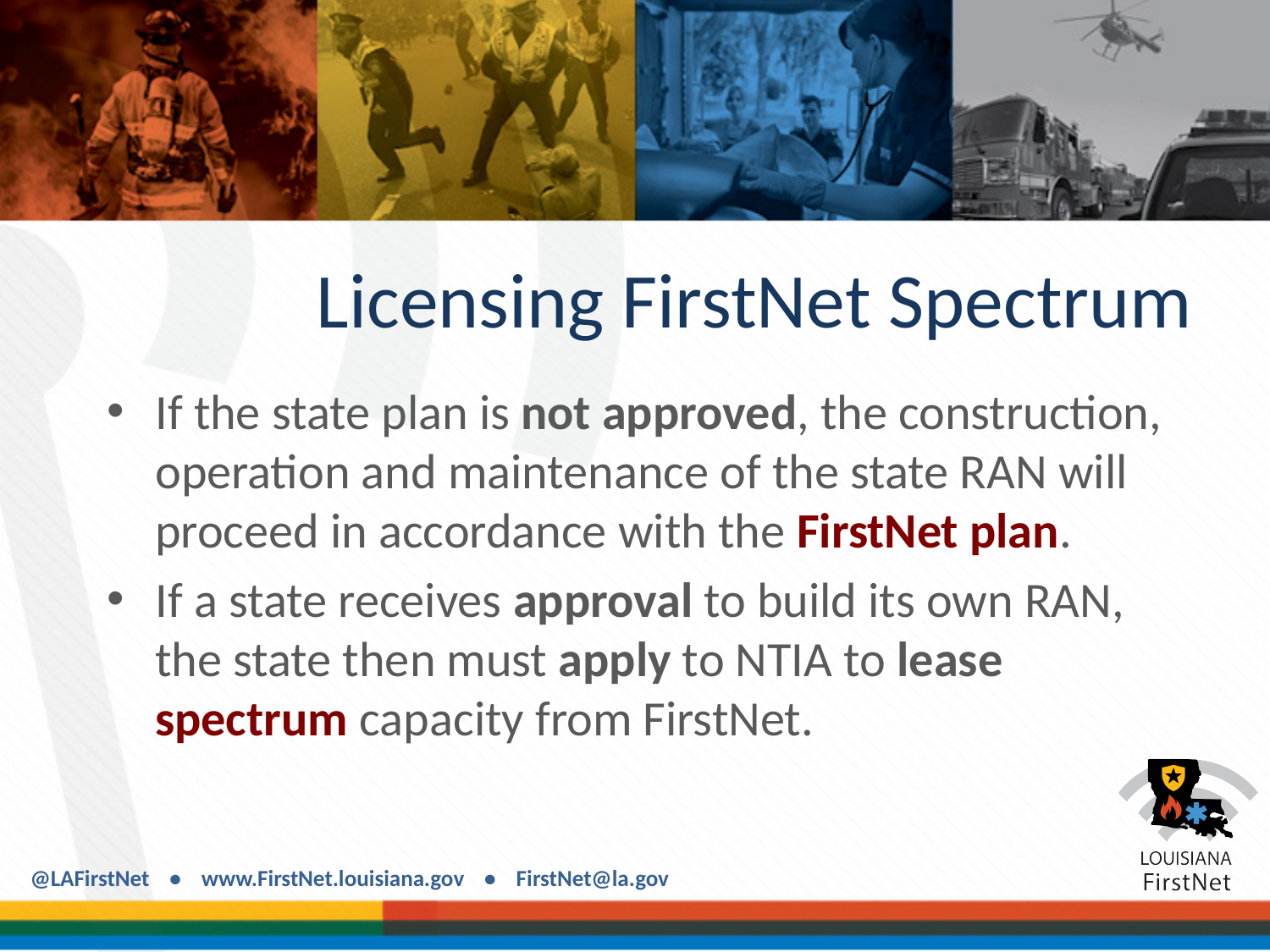

# Licensing FirstNet Spectrum
If the state plan is not approved, the construction, operation and maintenance of the state RAN will proceed in accordance with the FirstNet plan.
If a state receives approval to build its own RAN, the state then must apply to NTIA to lease spectrum capacity from FirstNet.